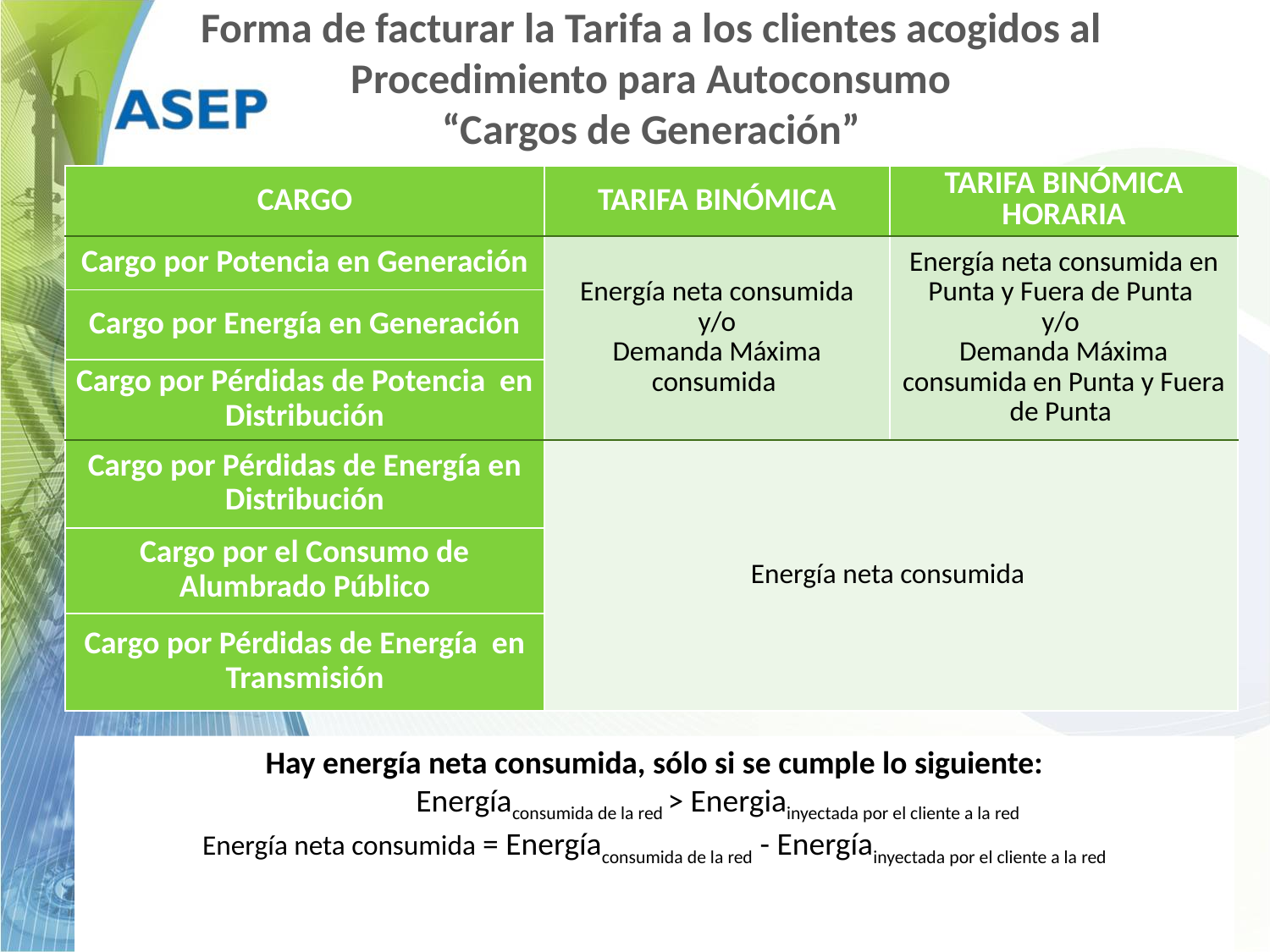

# Forma de facturar la Tarifa a los clientes acogidos al Procedimiento para Autoconsumo “Cargos de Generación”
| CARGO | TARIFA BINÓMICA | TARIFA BINÓMICA HORARIA |
| --- | --- | --- |
| Cargo por Potencia en Generación | Energía neta consumida y/o Demanda Máxima consumida | Energía neta consumida en Punta y Fuera de Punta y/o Demanda Máxima consumida en Punta y Fuera de Punta |
| Cargo por Energía en Generación |  |  |
| Cargo por Pérdidas de Potencia en Distribución |  |  |
| Cargo por Pérdidas de Energía en Distribución | Energía neta consumida |  |
| Cargo por el Consumo de Alumbrado Público |  |  |
| Cargo por Pérdidas de Energía en Transmisión |  |  |
Hay energía neta consumida, sólo si se cumple lo siguiente:
	Energíaconsumida de la red > Energiainyectada por el cliente a la red
Energía neta consumida = Energíaconsumida de la red - Energíainyectada por el cliente a la red